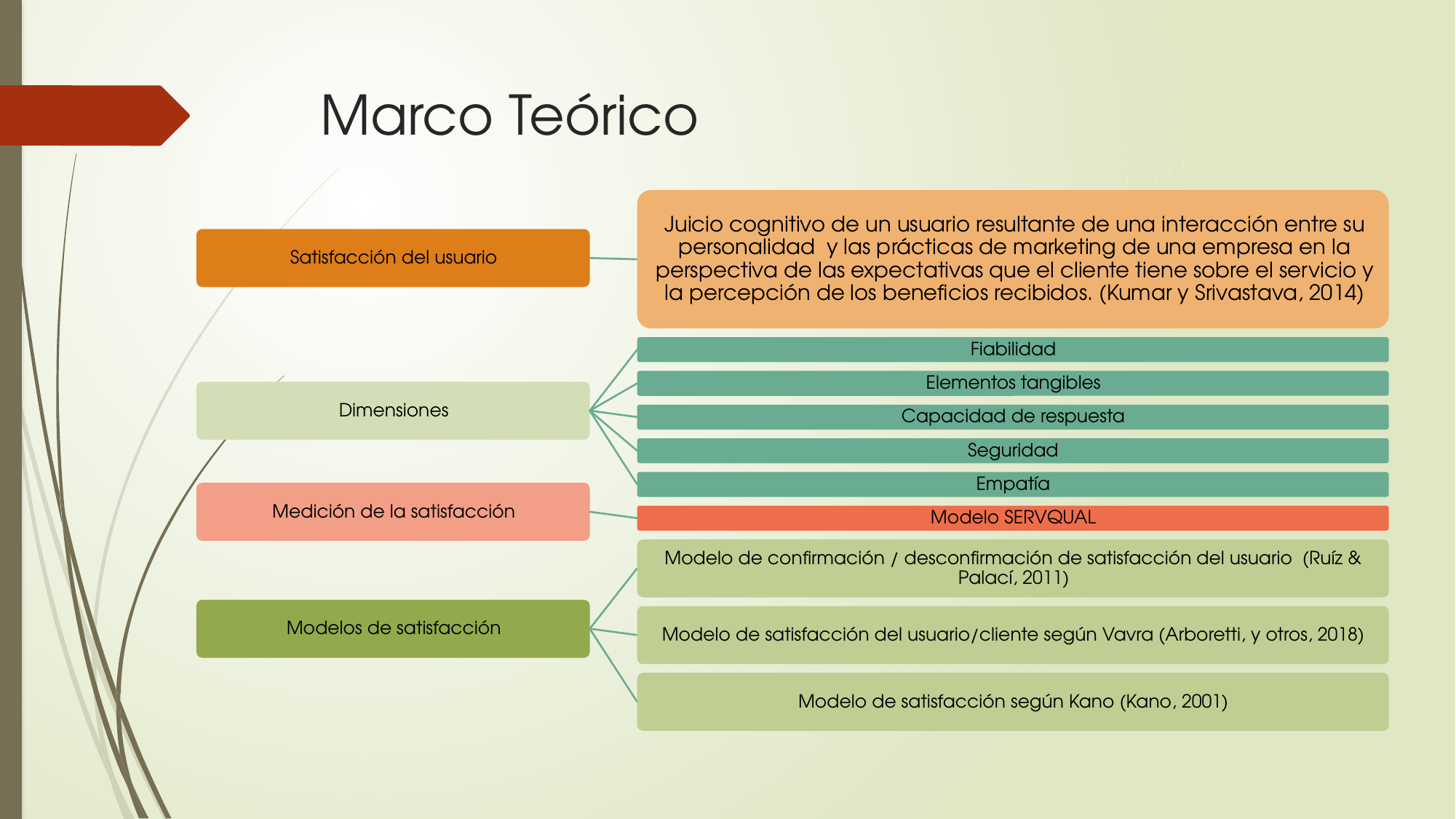

# Marco Teórico
Satisfacción del usuario

Juicio cognitivo de un usuario resultante de una interacción entre su personalidad  y las prácticas de marketing de una empresa en la perspectiva de las expectativas que el cliente tiene sobre el servicio y la percepción de los beneficios recibidos. (Kumar y Srivastava, 2014)
Dimensiones

Fiabilidad

Elementos tangibles

Capacidad de respuesta

Seguridad

Empatía
Medición de la satisfacción

Modelo SERVQUAL
Modelos de satisfacción

Modelo de confirmación / desconfirmación de satisfacción del usuario  (Ruíz & Palací, 2011)

Modelo de satisfacción del usuario/cliente según Vavra (Arboretti, y otros, 2018)

Modelo de satisfacción según Kano (Kano, 2001)